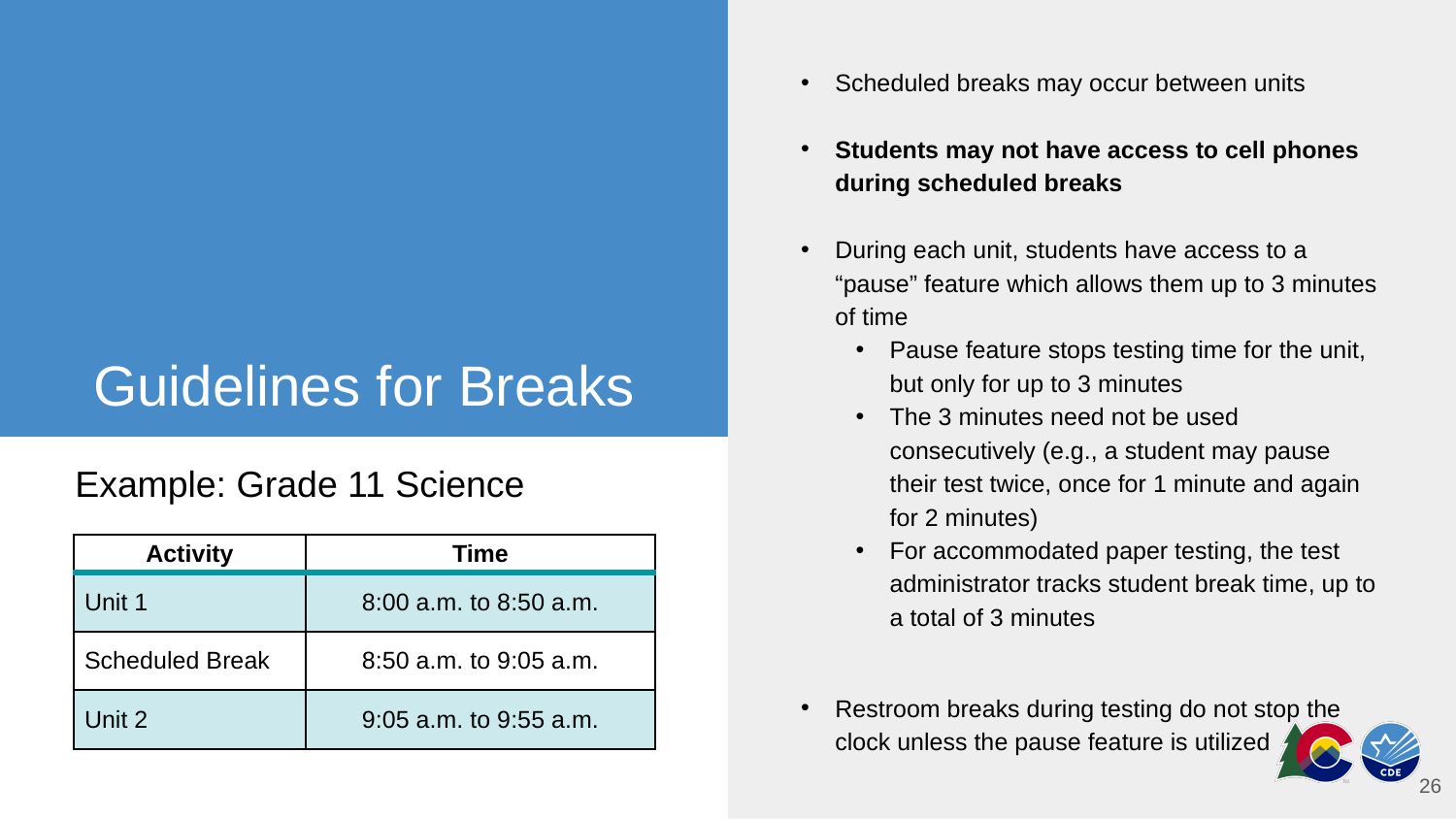

Scheduled breaks may occur between units

Students may not have access to cell phones during scheduled breaks

During each unit, students have access to a “pause” feature which allows them up to 3 minutes of time
Pause feature stops testing time for the unit, but only for up to 3 minutes
The 3 minutes need not be used consecutively (e.g., a student may pause their test twice, once for 1 minute and again for 2 minutes)
For accommodated paper testing, the test administrator tracks student break time, up to a total of 3 minutes

Restroom breaks during testing do not stop the clock unless the pause feature is utilized
# Guidelines for Breaks
Example: Grade 11 Science
| Activity | Time |
| --- | --- |
| Unit 1 | 8:00 a.m. to 8:50 a.m. |
| Scheduled Break | 8:50 a.m. to 9:05 a.m. |
| Unit 2 | 9:05 a.m. to 9:55 a.m. |
26